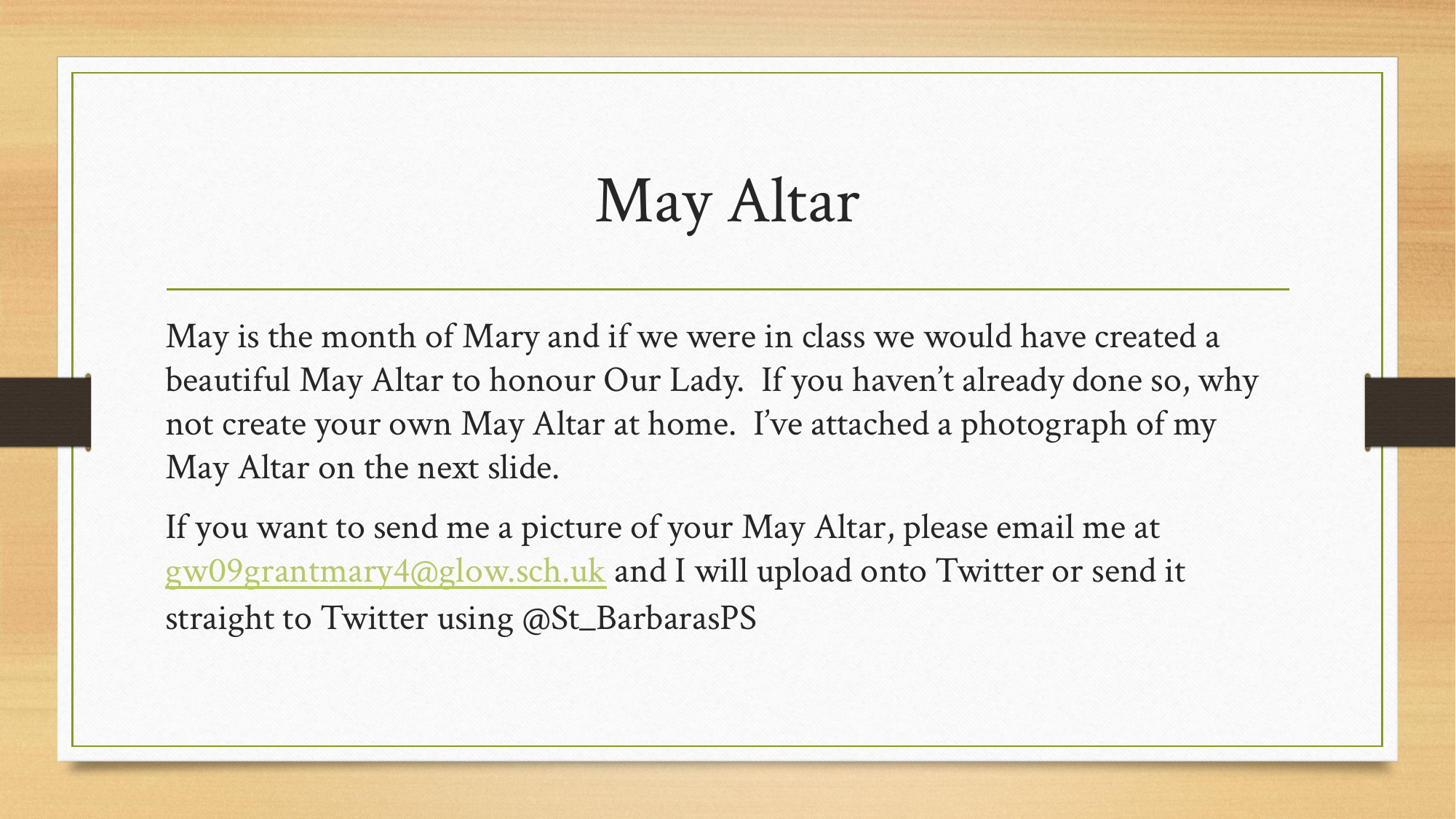

# May Altar
May is the month of Mary and if we were in class we would have created a beautiful May Altar to honour Our Lady.  If you haven’t already done so, why not create your own May Altar at home.  I’ve attached a photograph of my May Altar on the next slide.
If you want to send me a picture of your May Altar, please email me at gw09grantmary4@glow.sch.uk and I will upload onto Twitter or send it straight to Twitter using @St_BarbarasPS